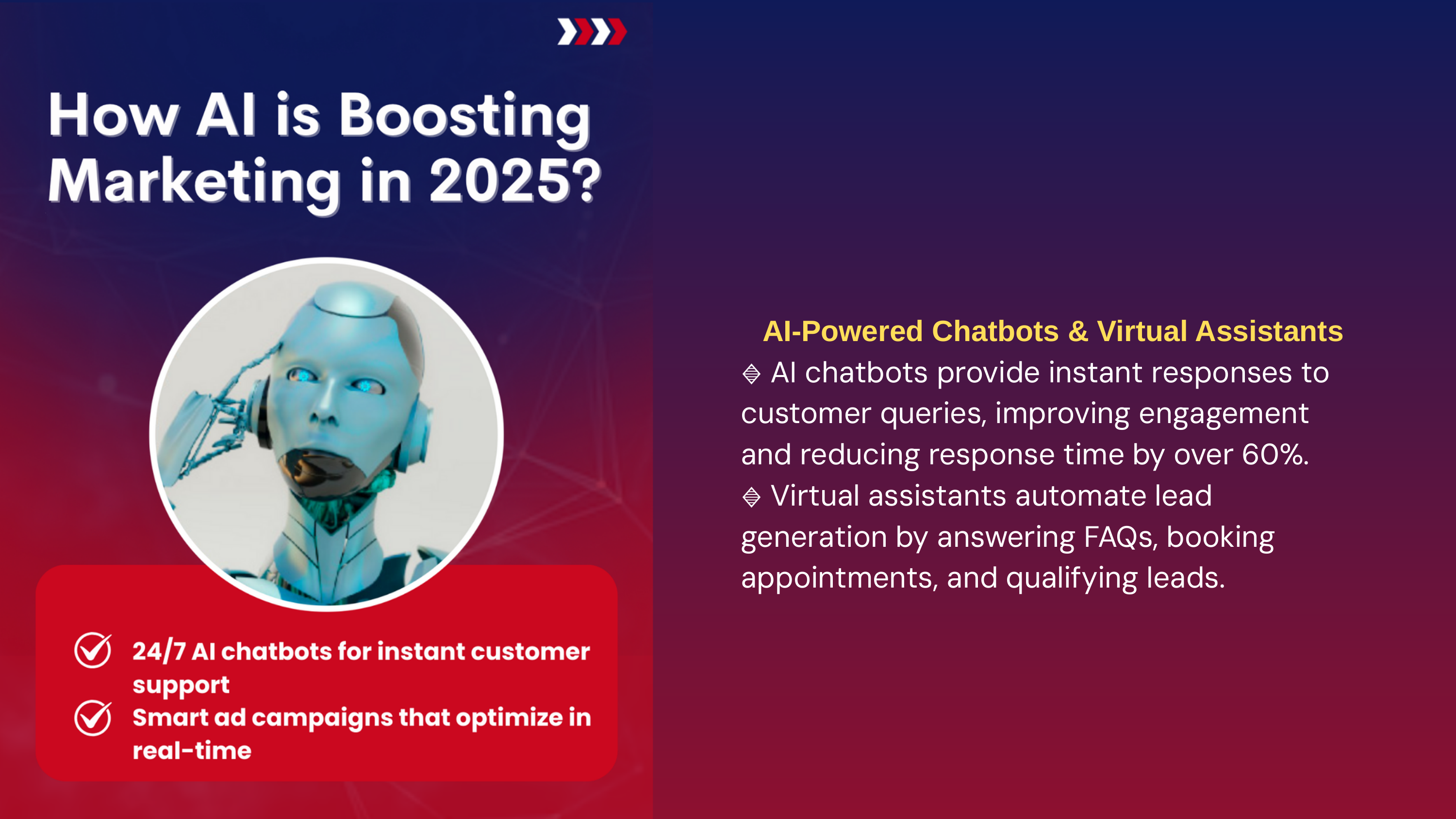

AI-Powered Chatbots & Virtual Assistants
🔹 AI chatbots provide instant responses to customer queries, improving engagement and reducing response time by over 60%.
🔹 Virtual assistants automate lead generation by answering FAQs, booking appointments, and qualifying leads.